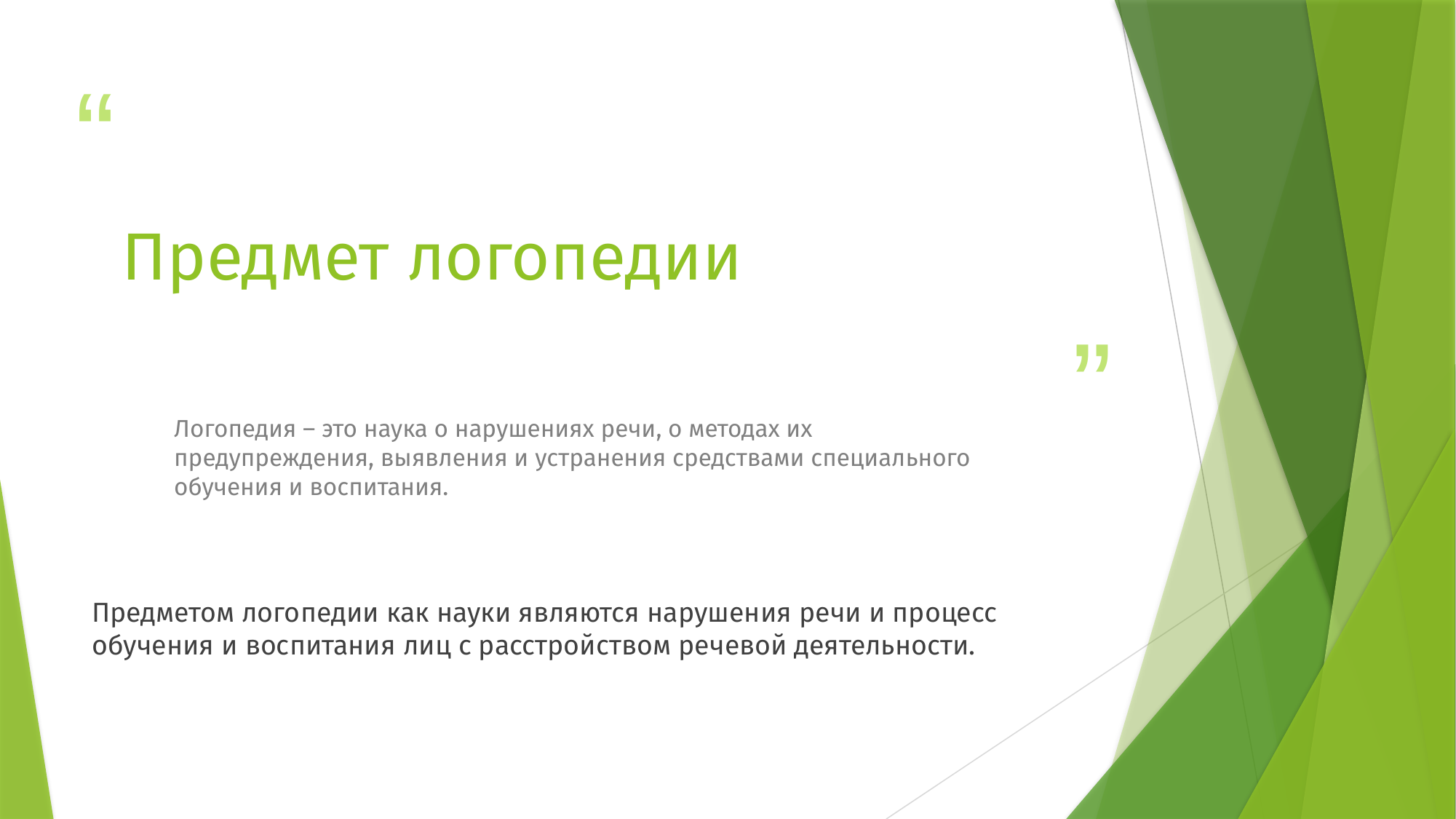

# Предмет логопедии
Логопедия – это наука о нарушениях речи, о методах их предупреждения, выявления и устранения средствами специального обучения и воспитания.
Предметом логопедии как науки являются нарушения речи и процесс обучения и воспитания лиц с расстройством речевой деятельности.